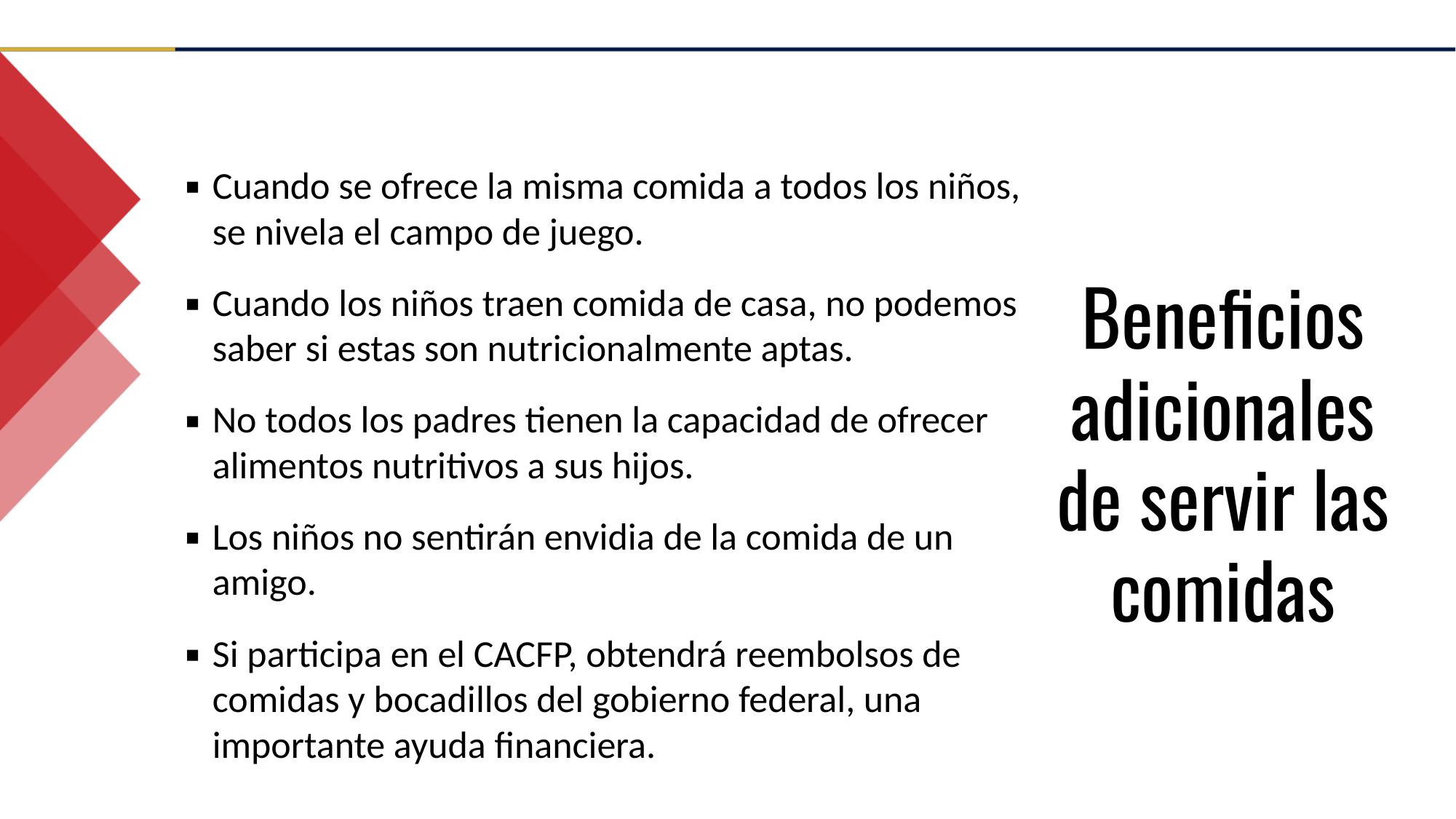

Cuando se ofrece la misma comida a todos los niños, se nivela el campo de juego.
Cuando los niños traen comida de casa, no podemos saber si estas son nutricionalmente aptas.
No todos los padres tienen la capacidad de ofrecer alimentos nutritivos a sus hijos.
Los niños no sentirán envidia de la comida de un amigo.
Si participa en el CACFP, obtendrá reembolsos de comidas y bocadillos del gobierno federal, una importante ayuda financiera.

Beneficios adicionales de servir las comidas